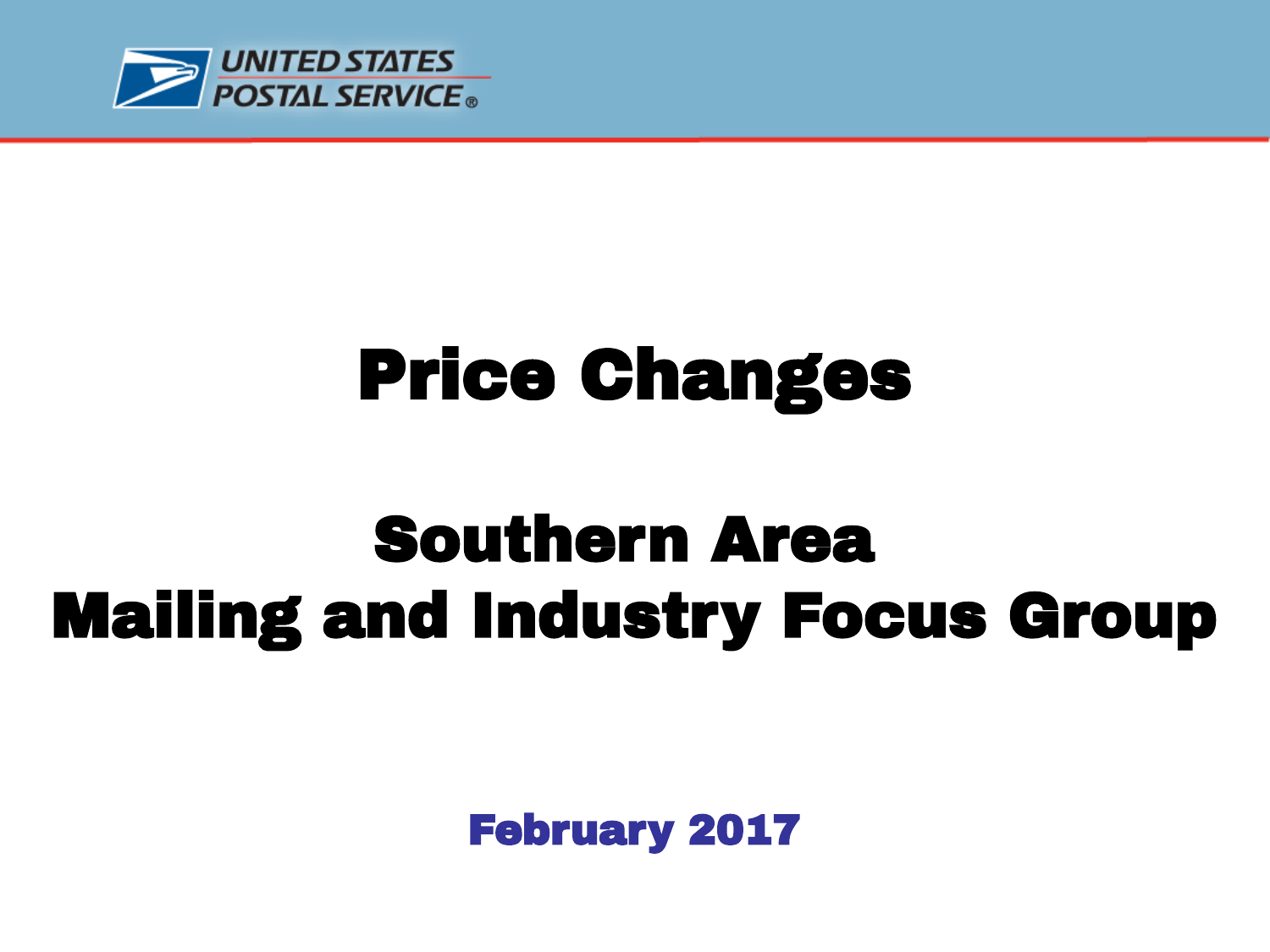

Price Changes

Southern Area
Mailing and Industry Focus Group

February 2017